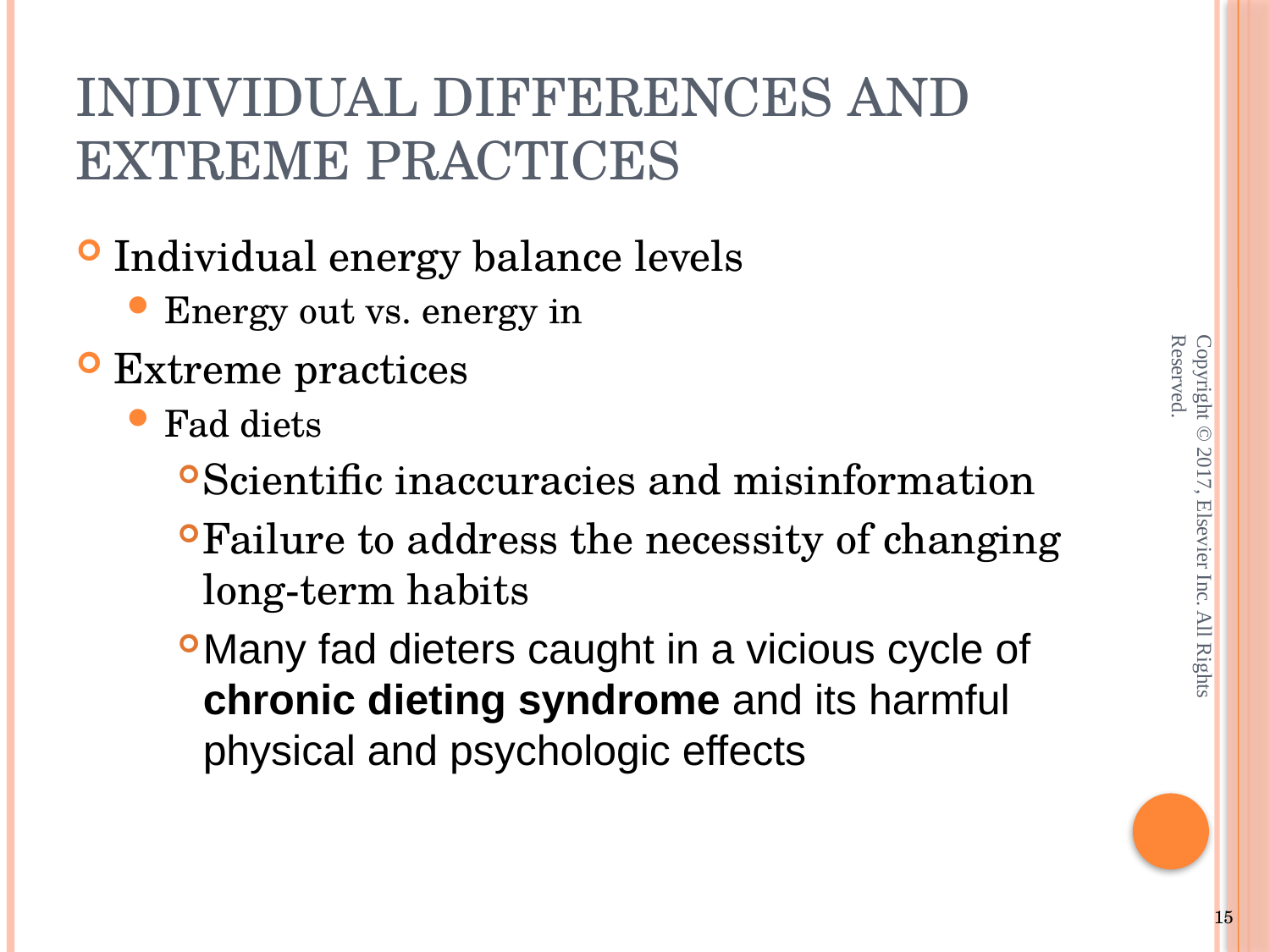

# Individual Differences and Extreme Practices
Individual energy balance levels
Energy out vs. energy in
Extreme practices
Fad diets
Scientific inaccuracies and misinformation
Failure to address the necessity of changing long-term habits
Many fad dieters caught in a vicious cycle of chronic dieting syndrome and its harmful physical and psychologic effects

Copyright © 2017, Elsevier Inc. All Rights Reserved.
15